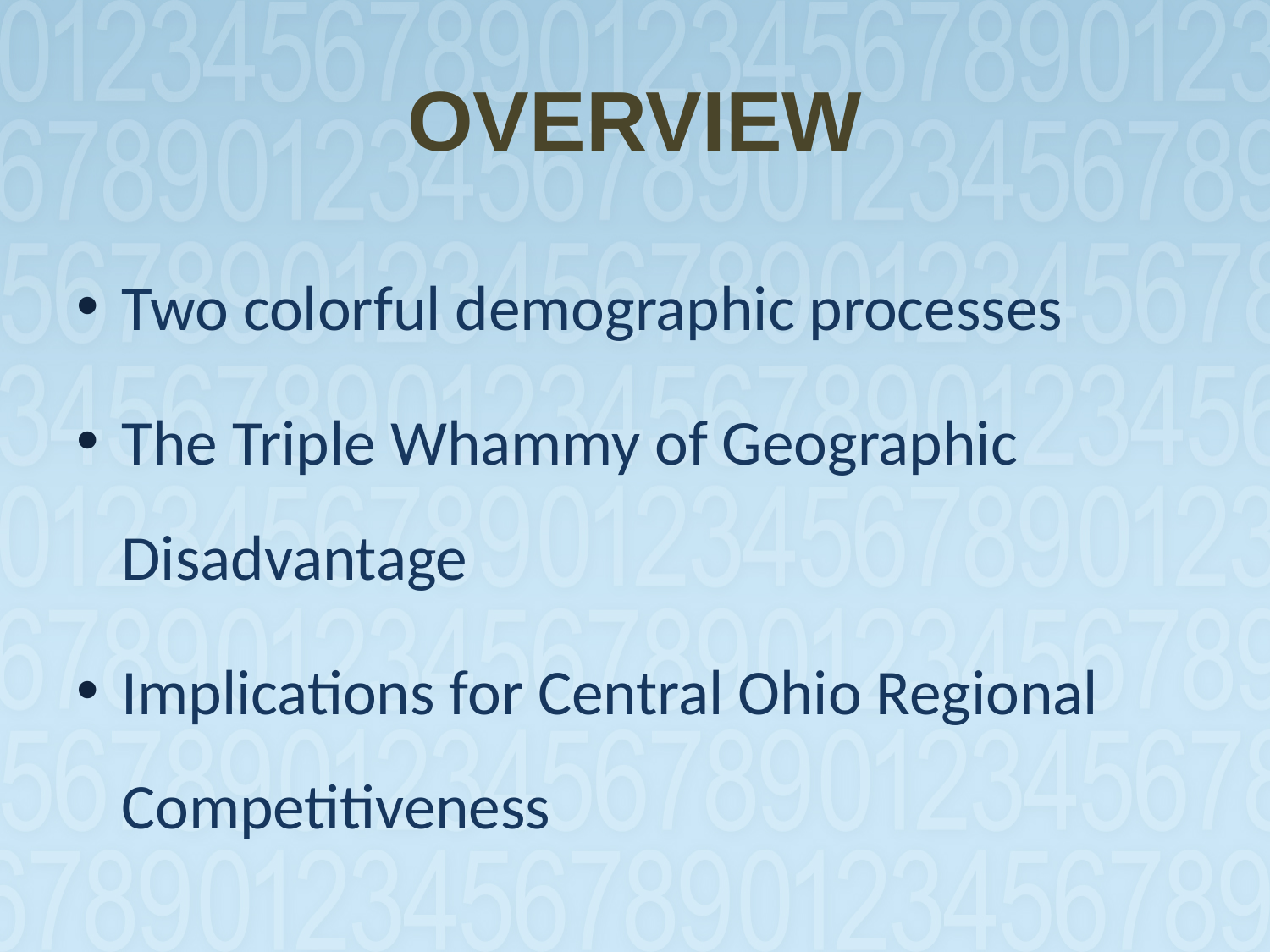

# OVERVIEW
Two colorful demographic processes
The Triple Whammy of Geographic Disadvantage
Implications for Central Ohio Regional Competitiveness